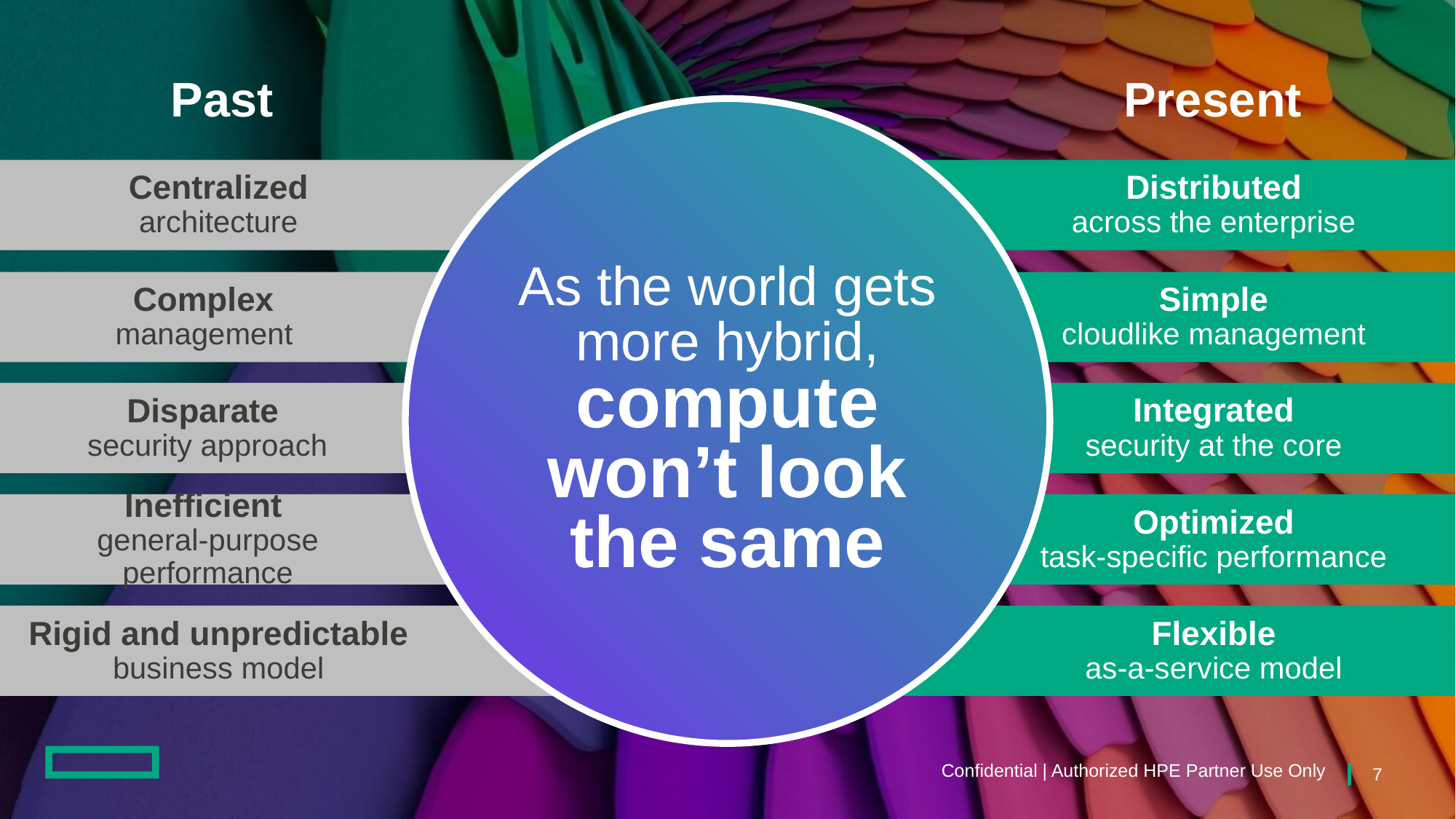

Past
Present
As the world gets more hybrid,
compute won’t look
the same
Centralized
architecture
Distributed
across the enterprise
Complex
management
Simple
cloudlike management
Disparate
security approach
Integrated
security at the core
Inefficient
general-purpose performance
Optimized
task-specific performance
Rigid and unpredictable
business model
Flexible
as-a-service model

Confidential | Authorized HPE Partner Use Only
7